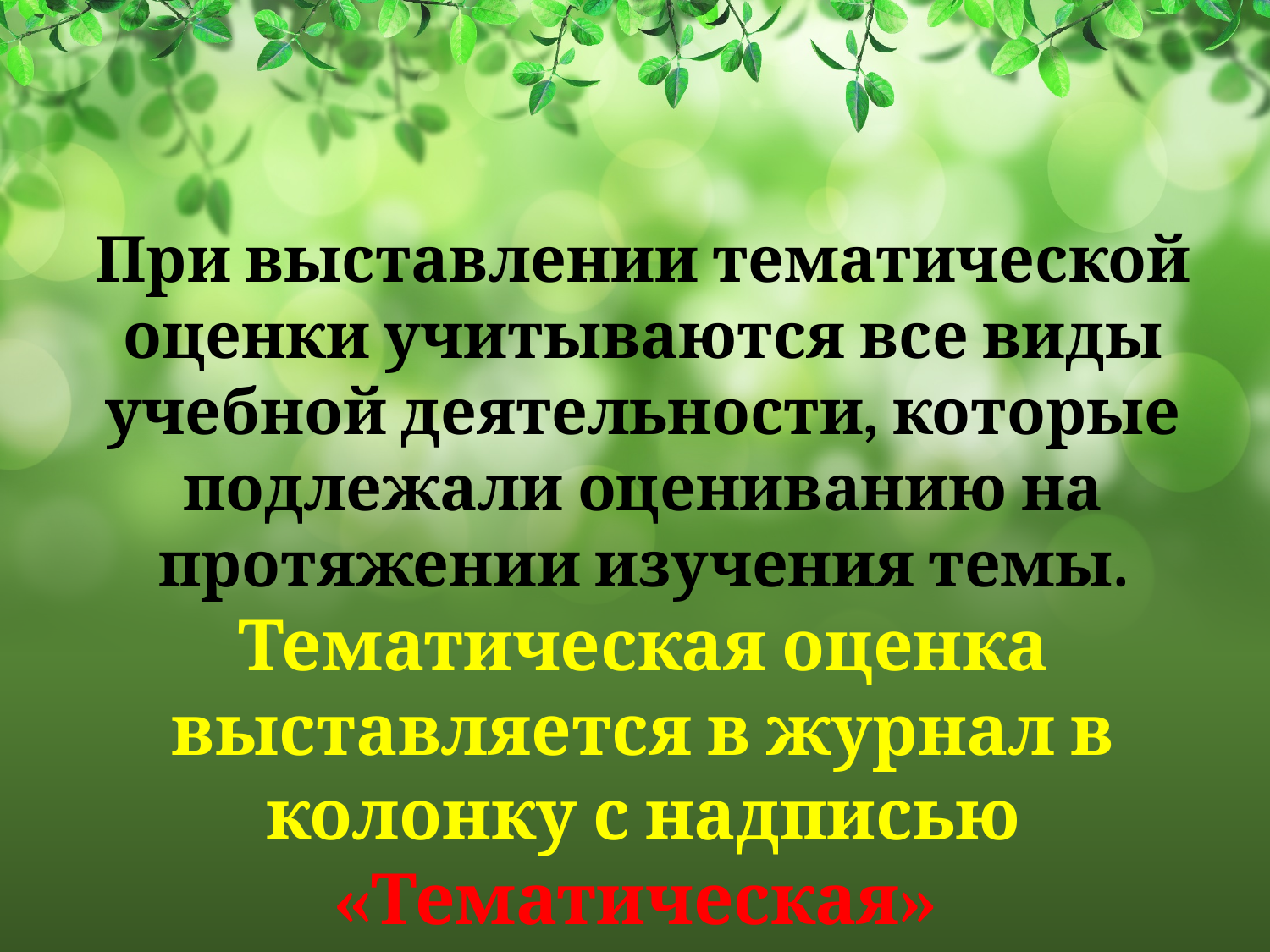

При выставлении тематической оценки учитываются все виды учебной деятельности, которые подлежали оцениванию на протяжении изучения темы. Тематическая оценка выставляется в журнал в колонку с надписью «Тематическая»
без даты